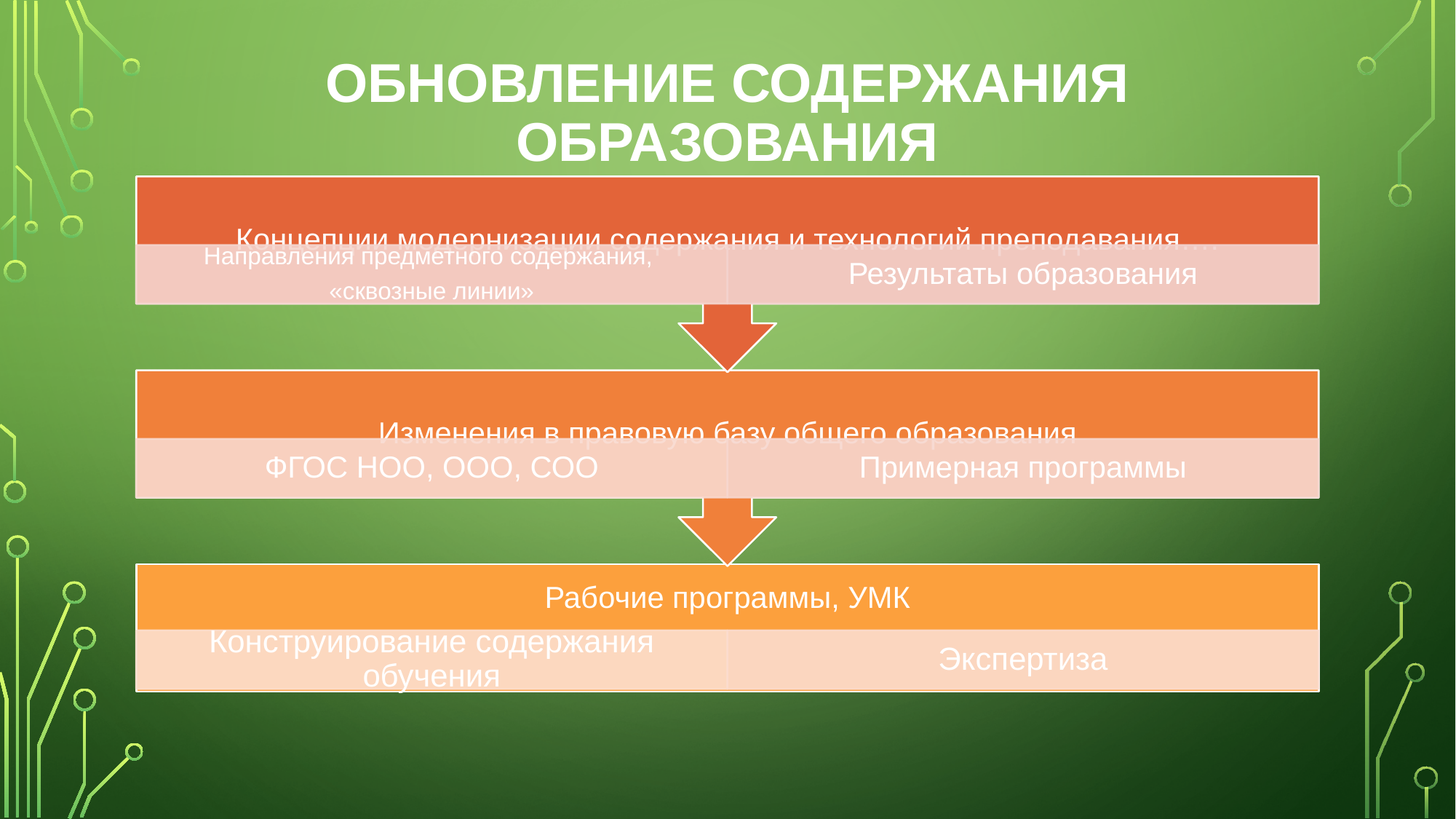

# Обновление содержания образования
Рабочие программы, УМК
Конструирование содержания обучения
Экспертиза
Изменения в правовую базу общего образования
ФГОС НОО, ООО, СОО
Примерная программы
Концепции модернизации содержания и технологий преподавания….
Направления предметного содержания,
«сквозные линии»
Результаты образования